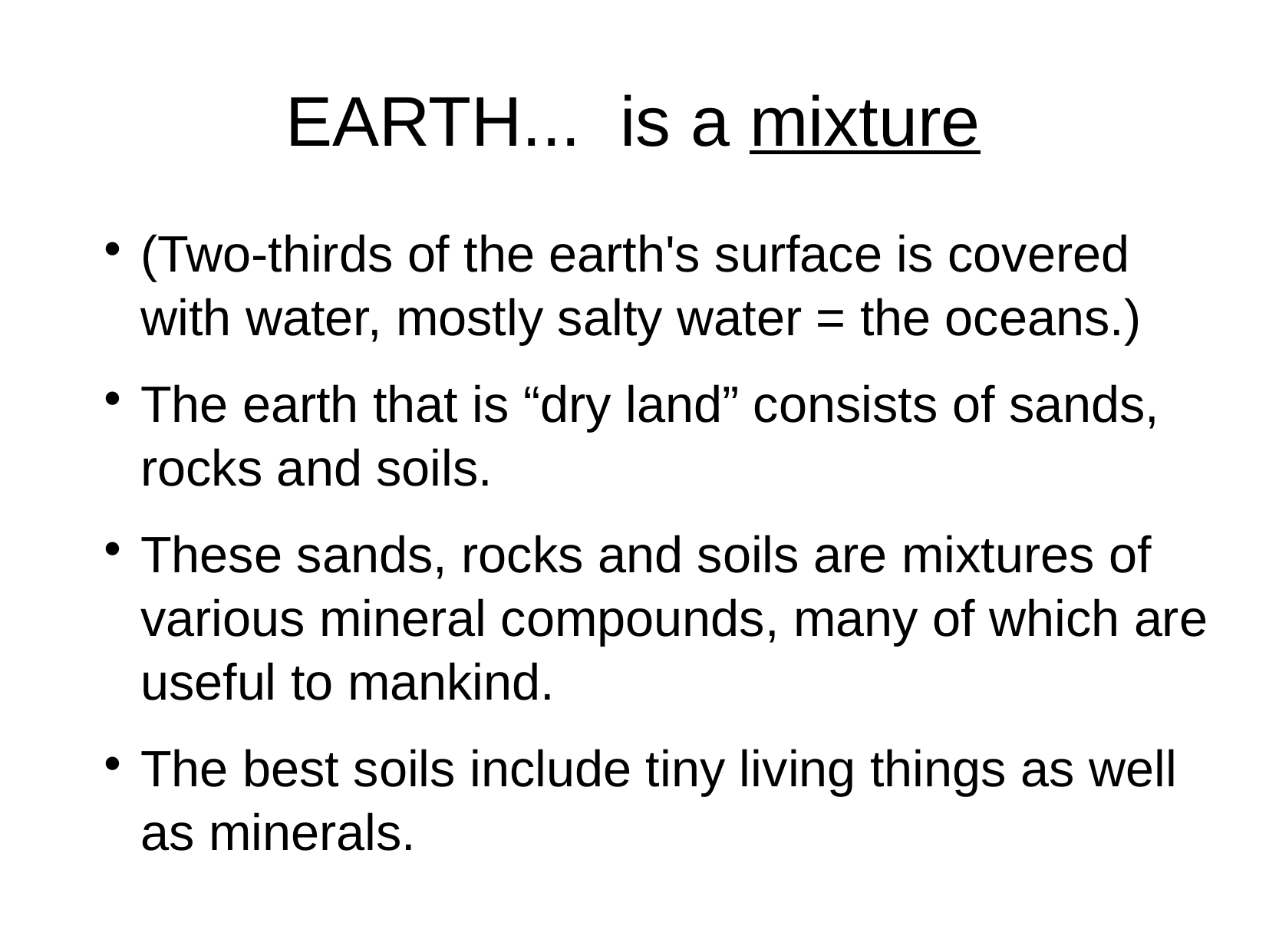

# EARTH...  is a mixture
(Two-thirds of the earth's surface is covered with water, mostly salty water = the oceans.)‏
The earth that is “dry land” consists of sands, rocks and soils.
These sands, rocks and soils are mixtures of various mineral compounds, many of which are useful to mankind.
The best soils include tiny living things as well as minerals.